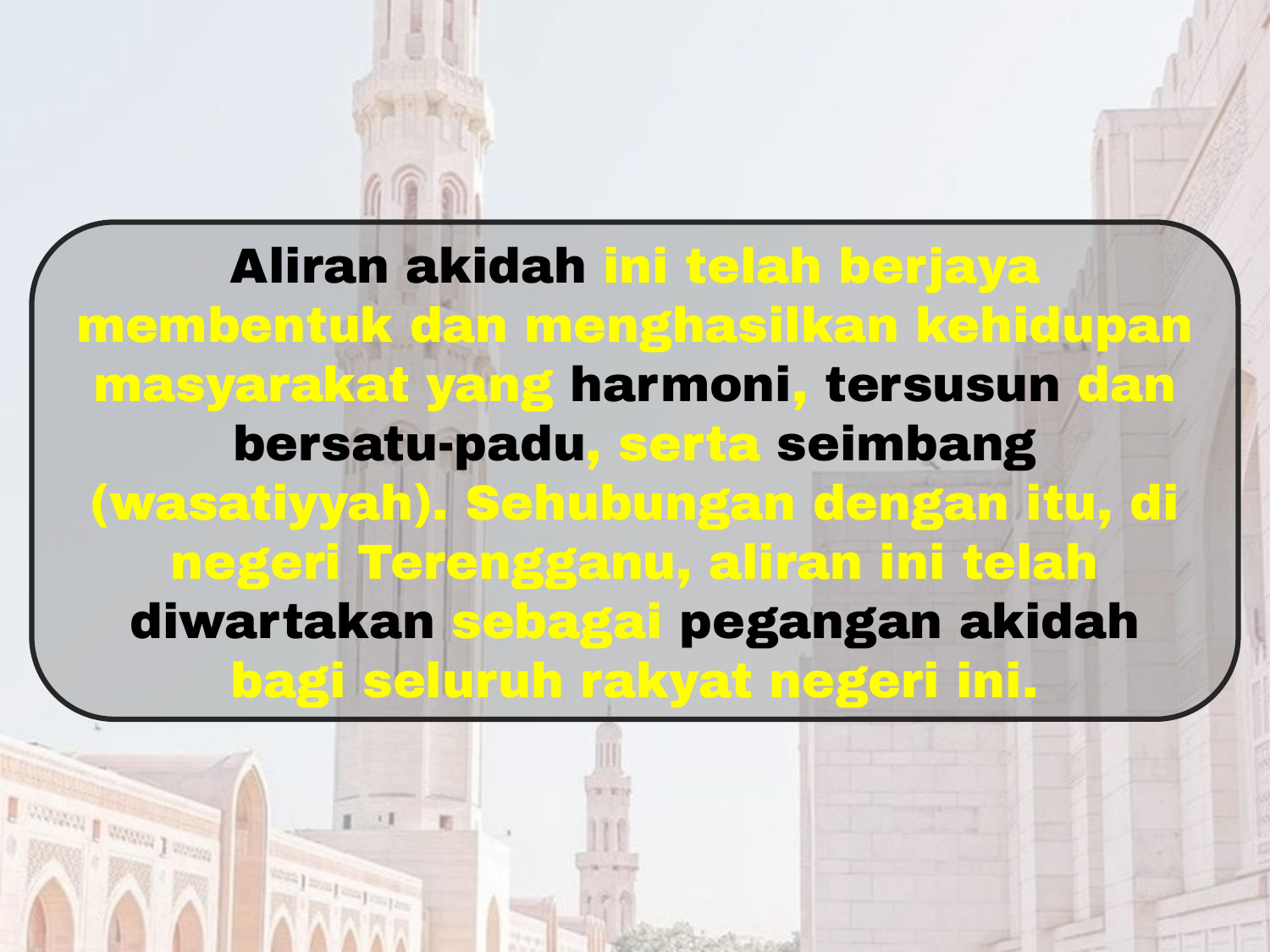

Aliran akidah ini telah berjaya membentuk dan menghasilkan kehidupan masyarakat yang harmoni, tersusun dan bersatu-padu, serta seimbang (wasatiyyah). Sehubungan dengan itu, di negeri Terengganu, aliran ini telah diwartakan sebagai pegangan akidah bagi seluruh rakyat negeri ini.